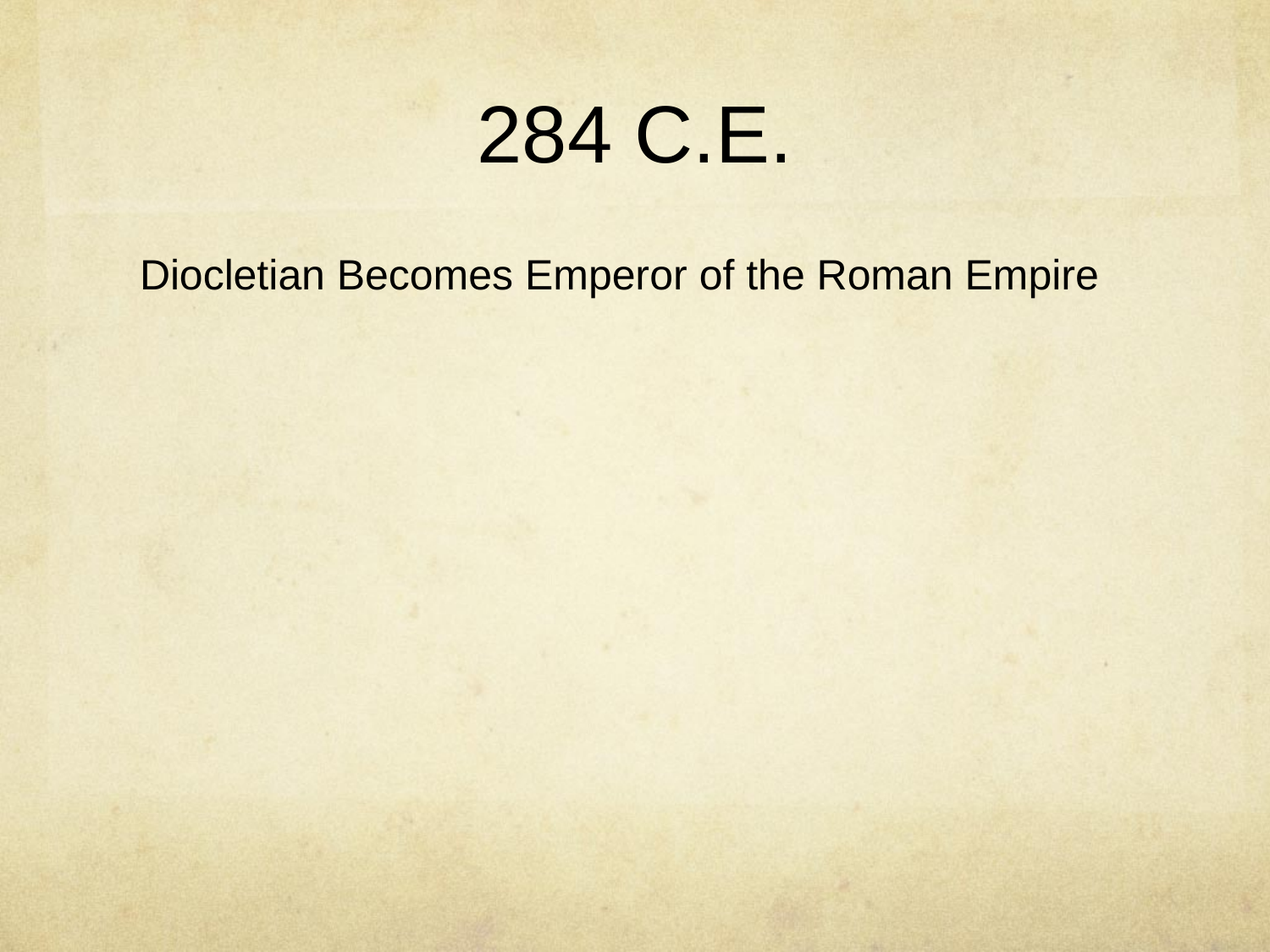

# 284 C.E.
Diocletian Becomes Emperor of the Roman Empire